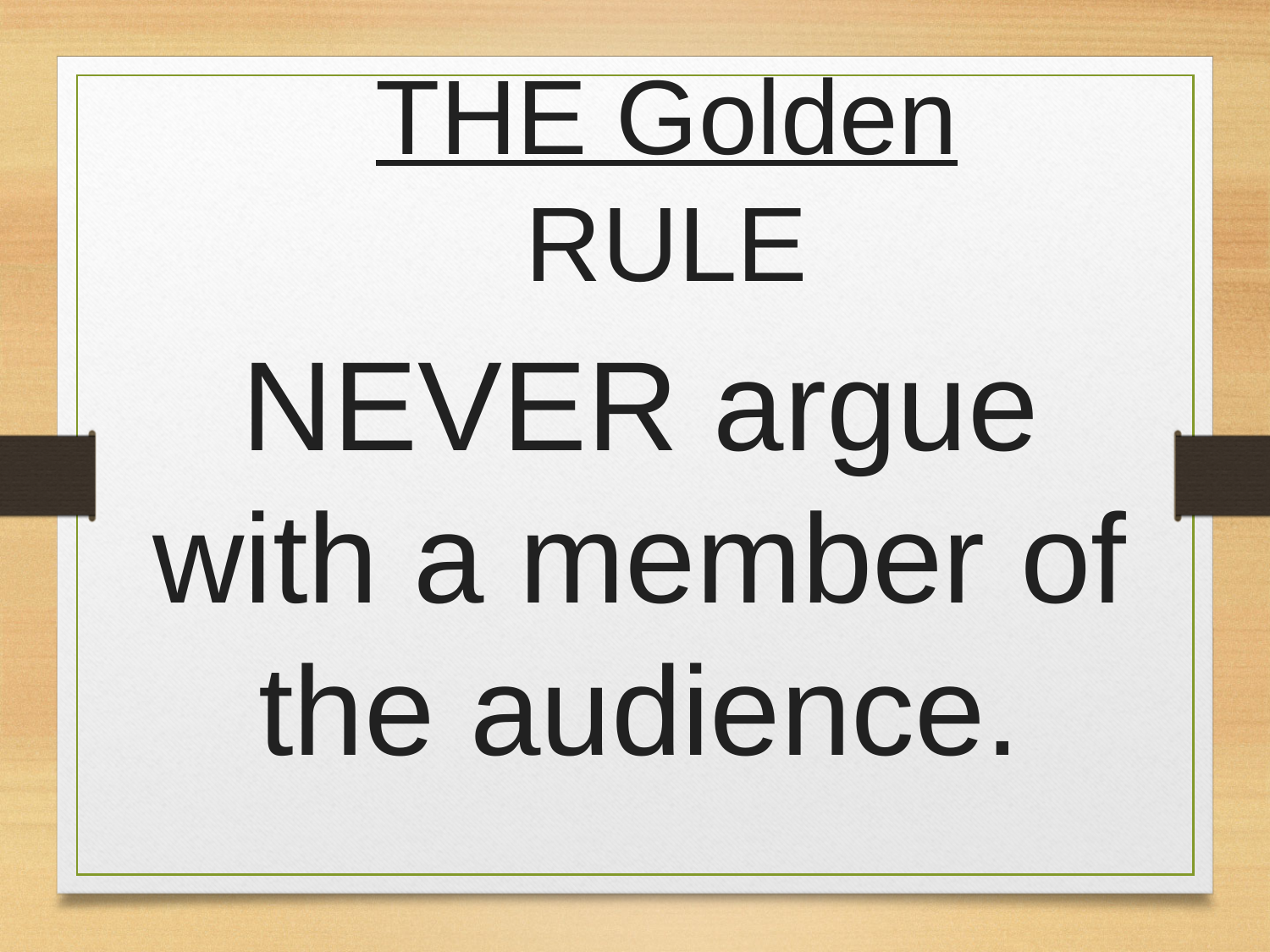

THE Golden RULE
NEVER argue with a member of the audience.